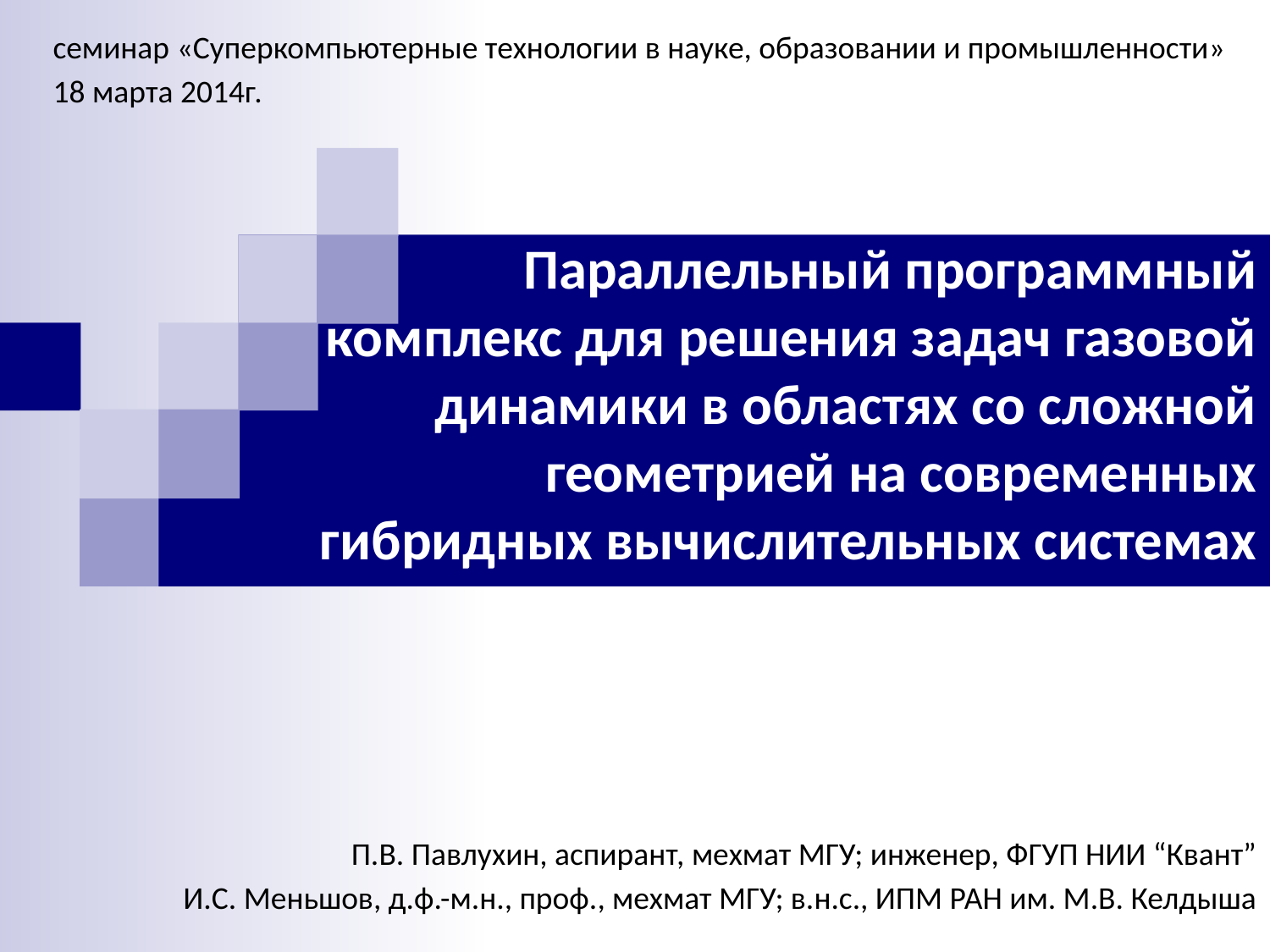

семинар «Суперкомпьютерные технологии в науке, образовании и промышленности»
18 марта 2014г.
# Параллельный программный комплекс для решения задач газовой динамики в областях со сложной геометрией на современных гибридных вычислительных системах
П.В. Павлухин, аспирант, мехмат МГУ; инженер, ФГУП НИИ “Квант”
И.С. Меньшов, д.ф.-м.н., проф., мехмат МГУ; в.н.с., ИПМ РАН им. М.В. Келдыша